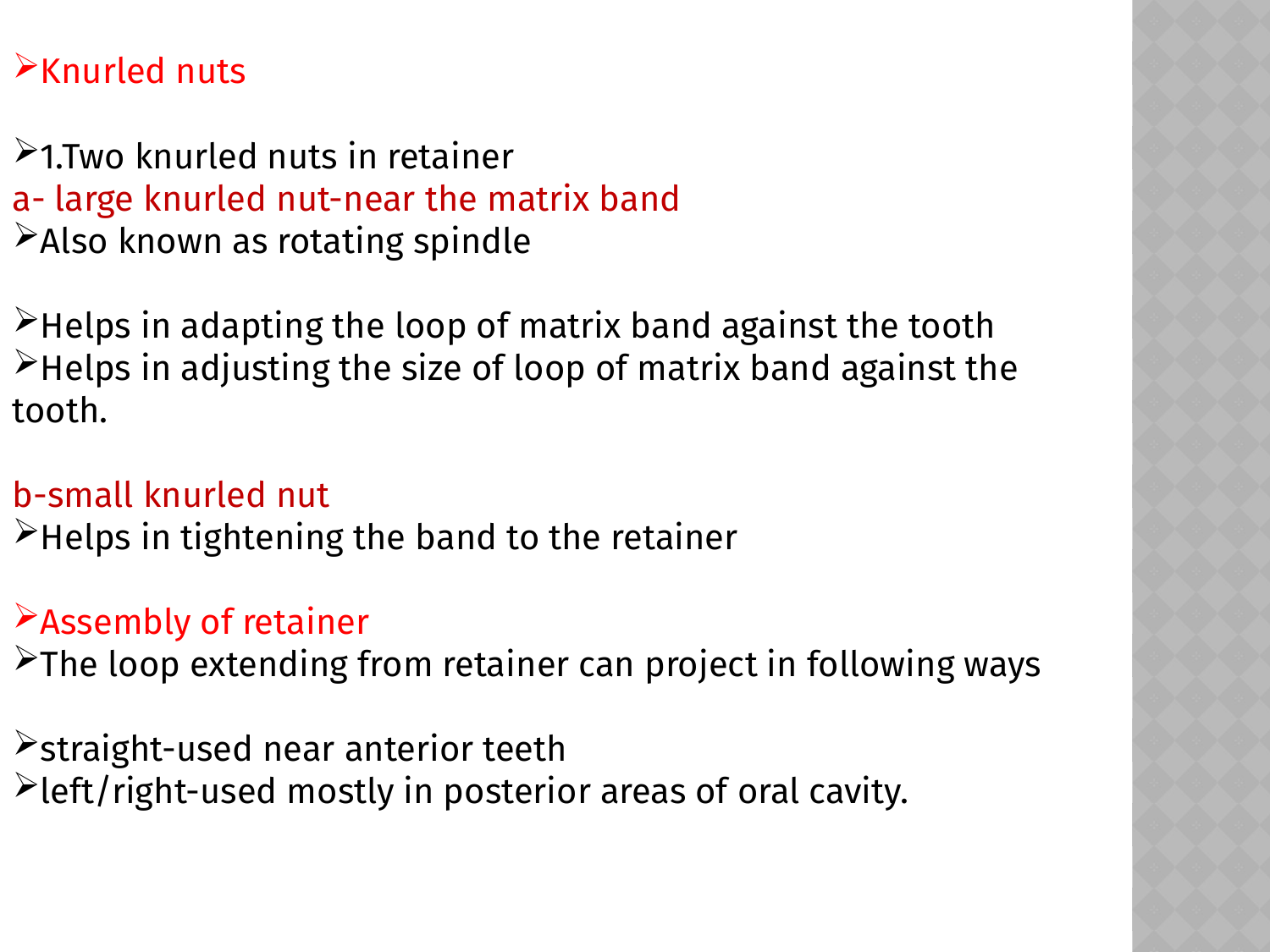

Knurled nuts

1.Two knurled nuts in retainer
a- large knurled nut-near the matrix band
Also known as rotating spindle

Helps in adapting the loop of matrix band against the tooth
Helps in adjusting the size of loop of matrix band against the tooth.

b-small knurled nut
Helps in tightening the band to the retainer

Assembly of retainer
The loop extending from retainer can project in following ways

straight-used near anterior teeth
left/right-used mostly in posterior areas of oral cavity.